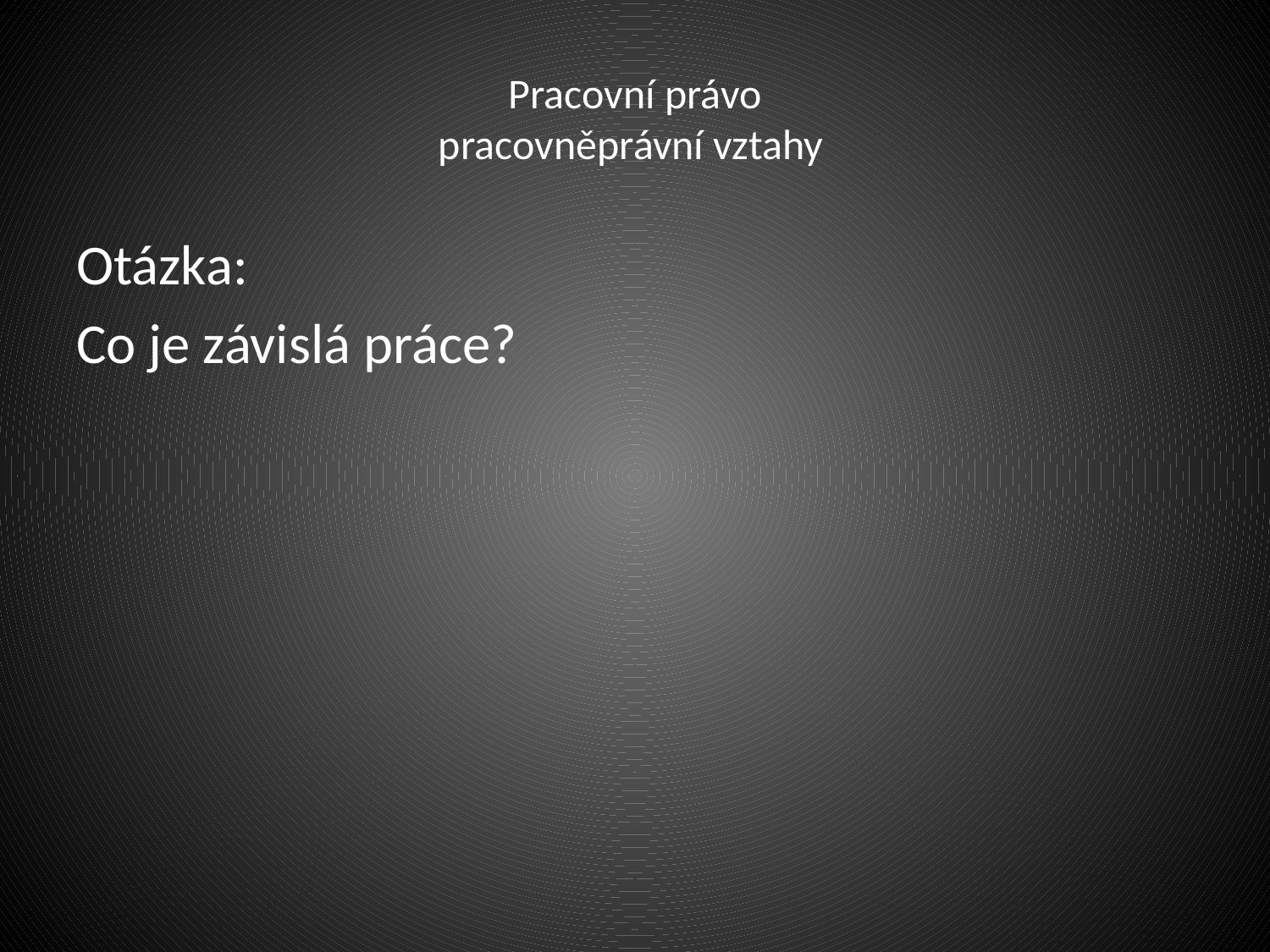

# Pracovní právo pracovněprávní vztahy
Otázka:
Co je závislá práce?